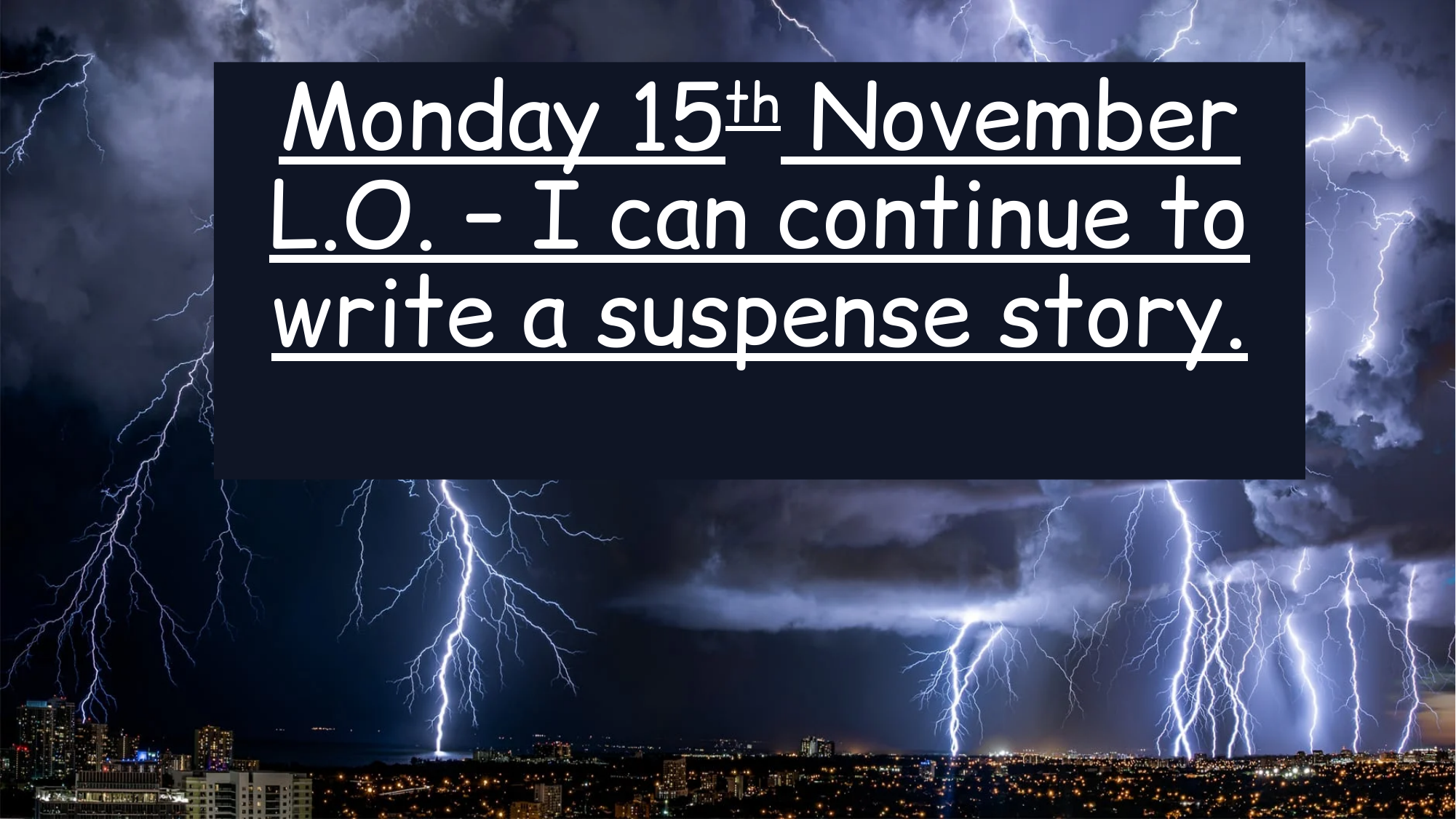

# Monday 15th November L.O. – I can continue to write a suspense story.